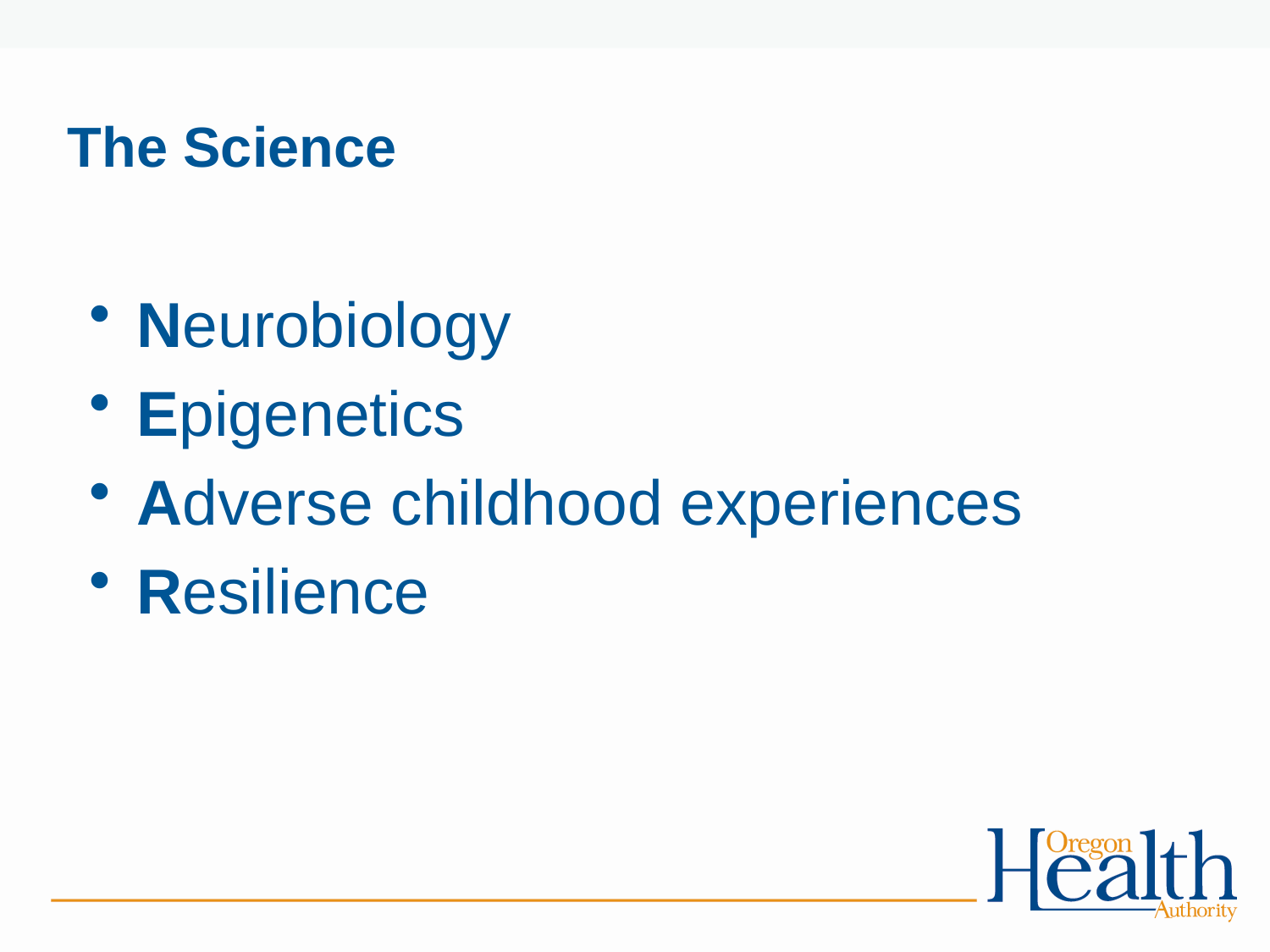

# The Science

Neurobiology
Epigenetics
Adverse childhood experiences
Resilience